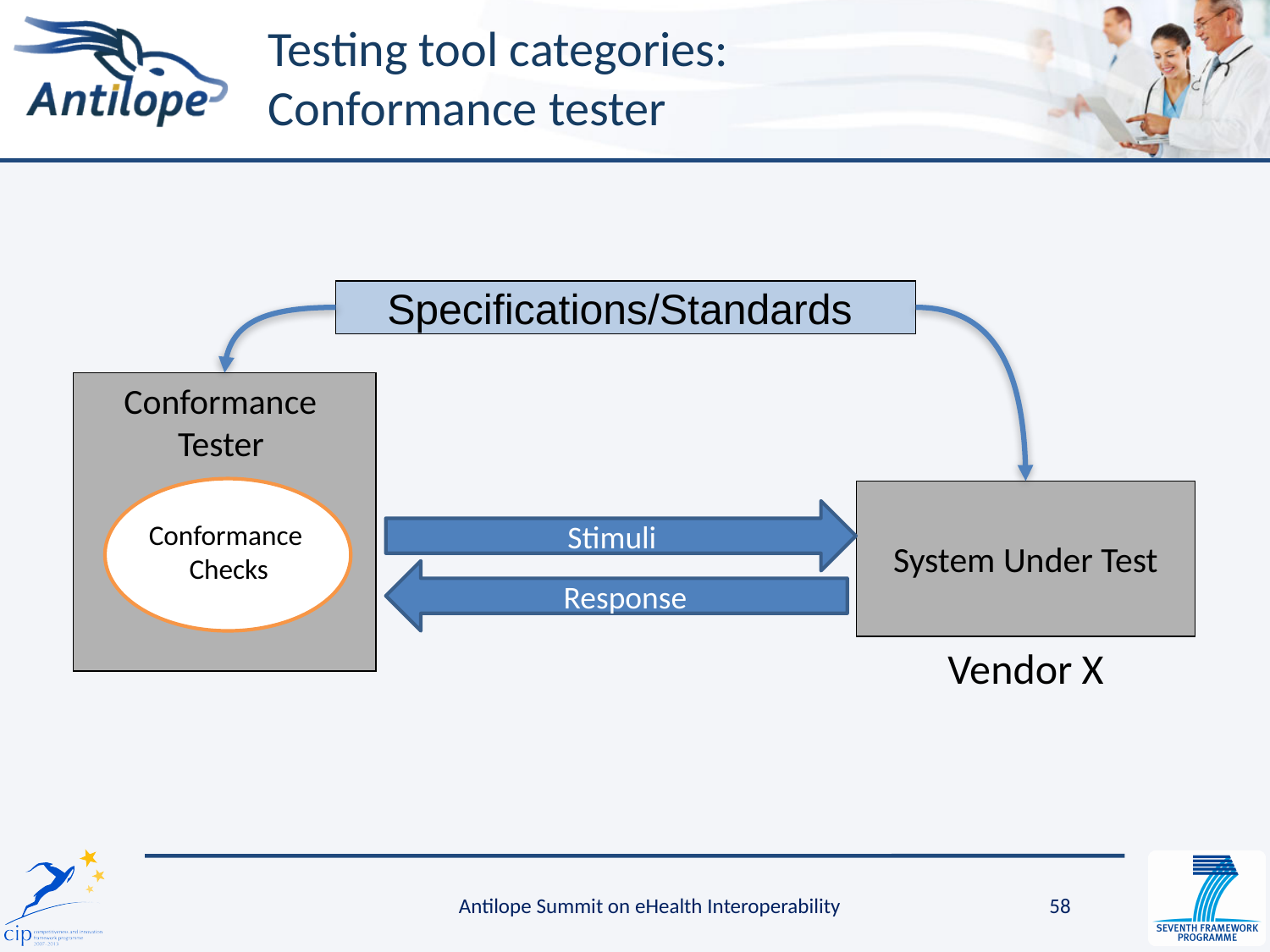

# Testing tool categories: Conformance tester
Specifications/Standards
Conformance
Tester

System Under Test
Vendor X

Stimuli
Conformance
Checks
Response
Antilope Summit on eHealth Interoperability
58